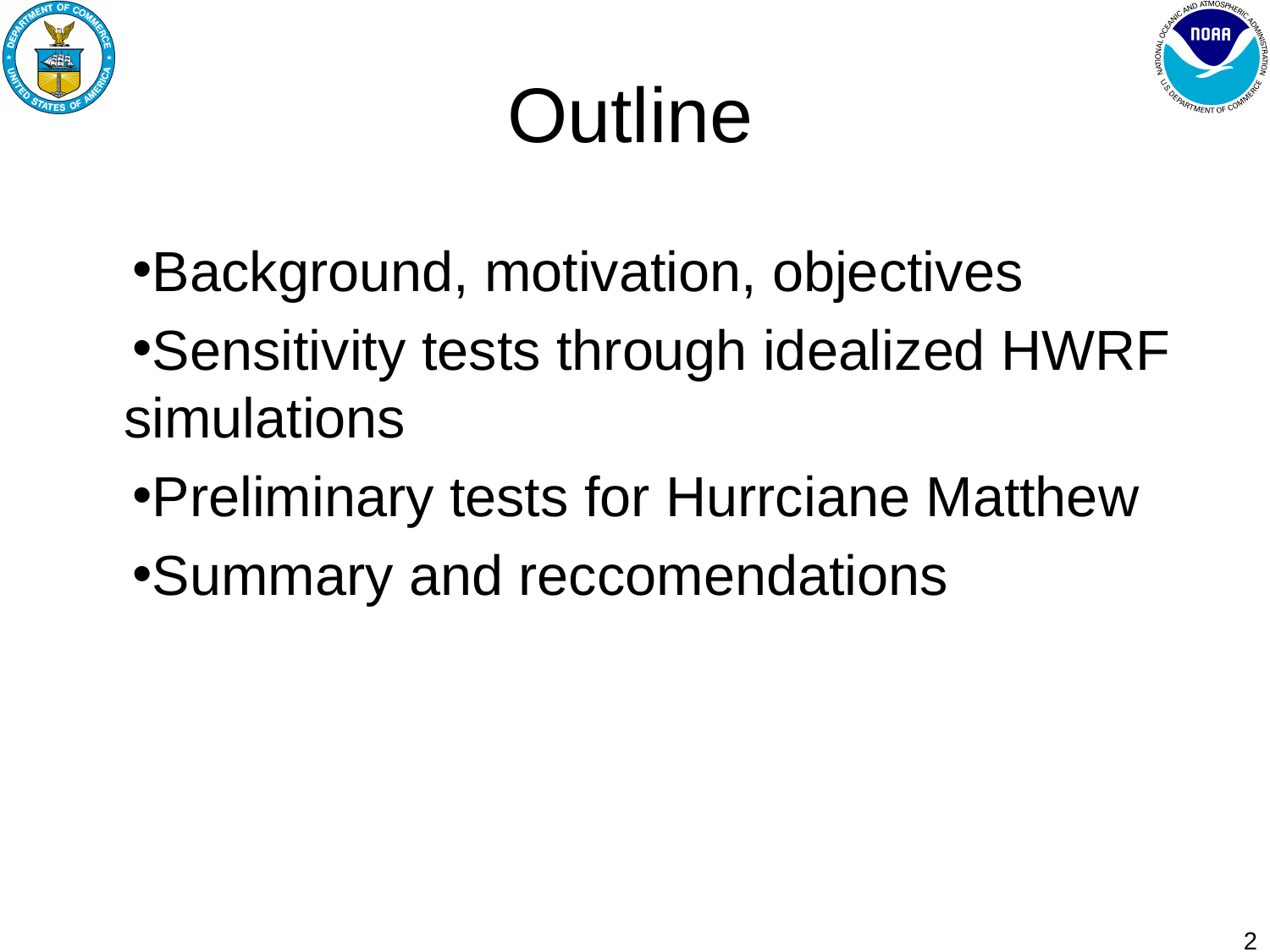

# Outline
Background, motivation, objectives
Sensitivity tests through idealized HWRF simulations
Preliminary tests for Hurrciane Matthew
Summary and reccomendations

2